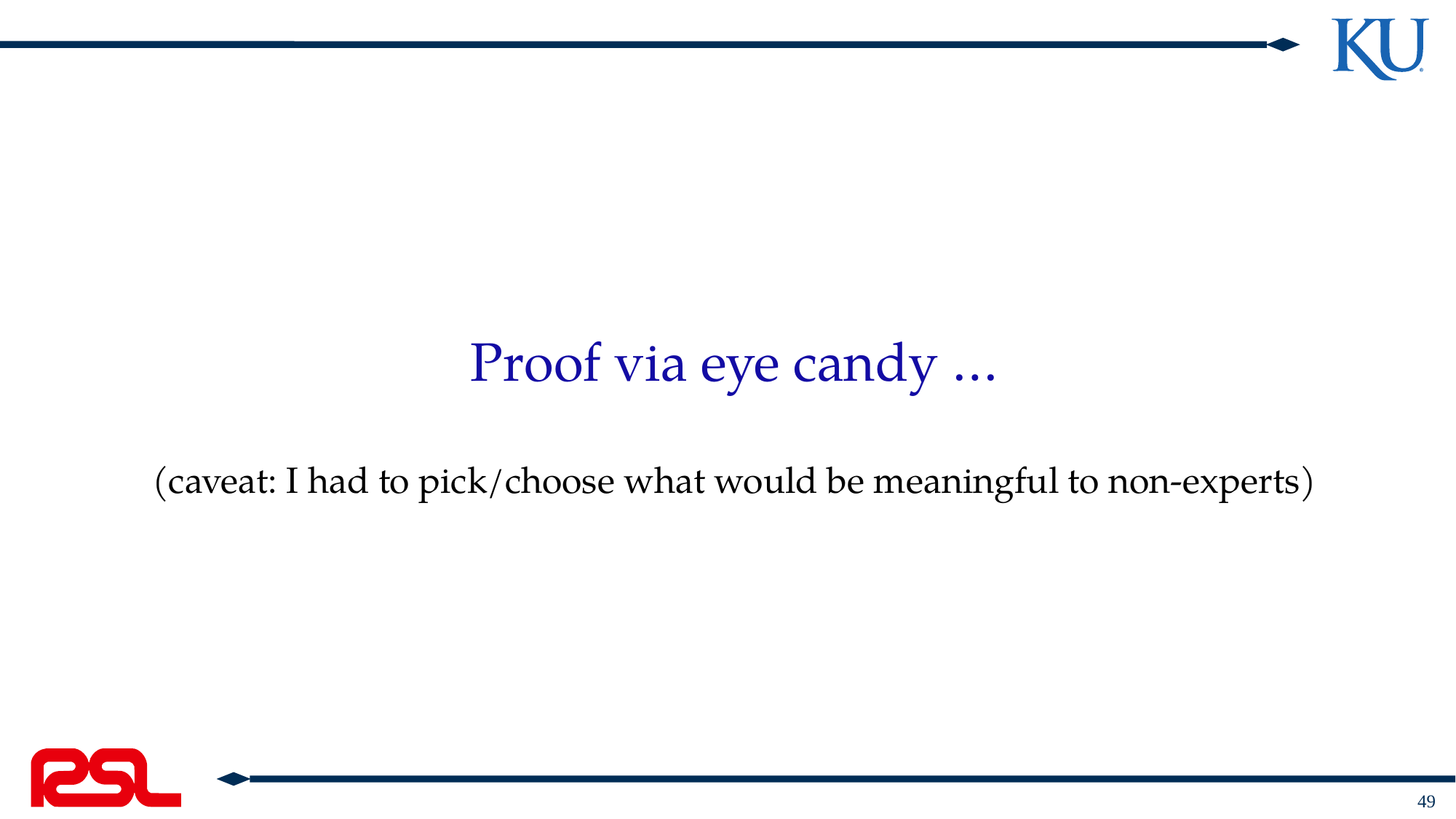

# Proof via eye candy … (caveat: I had to pick/choose what would be meaningful to non-experts)
49